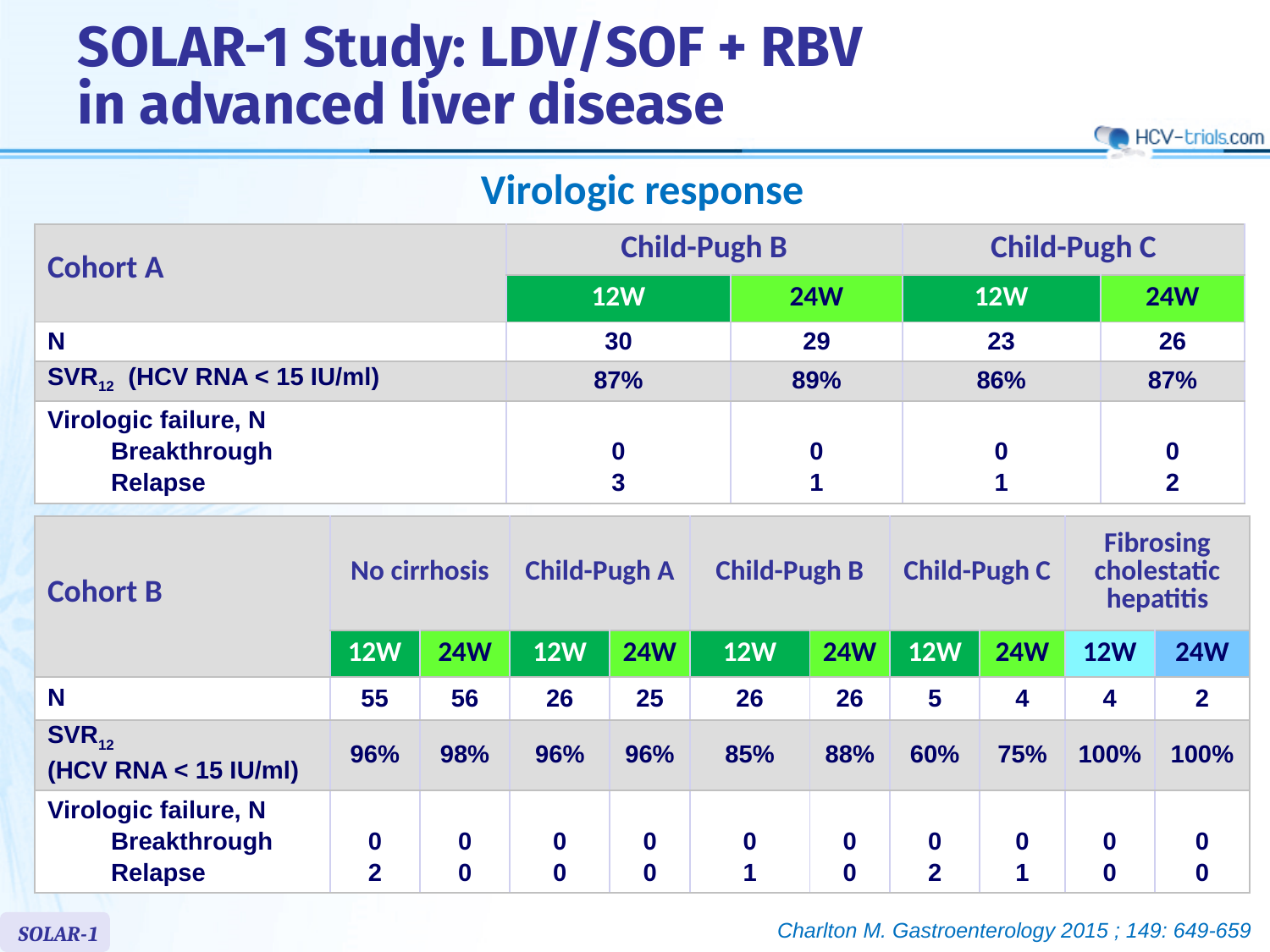

# SOLAR-1 Study: LDV/SOF + RBV in advanced liver disease
Virologic response
| Cohort A | Child-Pugh B |  | Child-Pugh C |  |
| --- | --- | --- | --- | --- |
|  | 12W | 24W | 12W | 24W |
| N | 30 | 29 | 23 | 26 |
| SVR12 (HCV RNA < 15 IU/ml) | 87% | 89% | 86% | 87% |
| Virologic failure, N Breakthrough Relapse | 0 3 | 0 1 | 0 1 | 0 2 |
| Cohort B | No cirrhosis |  | Child-Pugh A |  | Child-Pugh B |  | Child-Pugh C |  | Fibrosing cholestatic hepatitis |  |
| --- | --- | --- | --- | --- | --- | --- | --- | --- | --- | --- |
|  | 12W | 24W | 12W | 24W | 12W | 24W | 12W | 24W | 12W | 24W |
| N | 55 | 56 | 26 | 25 | 26 | 26 | 5 | 4 | 4 | 2 |
| SVR12 (HCV RNA < 15 IU/ml) | 96% | 98% | 96% | 96% | 85% | 88% | 60% | 75% | 100% | 100% |
| Virologic failure, N Breakthrough Relapse | 0 2 | 0 0 | 0 0 | 0 0 | 0 1 | 0 0 | 0 2 | 0 1 | 0 0 | 0 0 |
Charlton M. Gastroenterology 2015 ; 149: 649-659

SOLAR-1